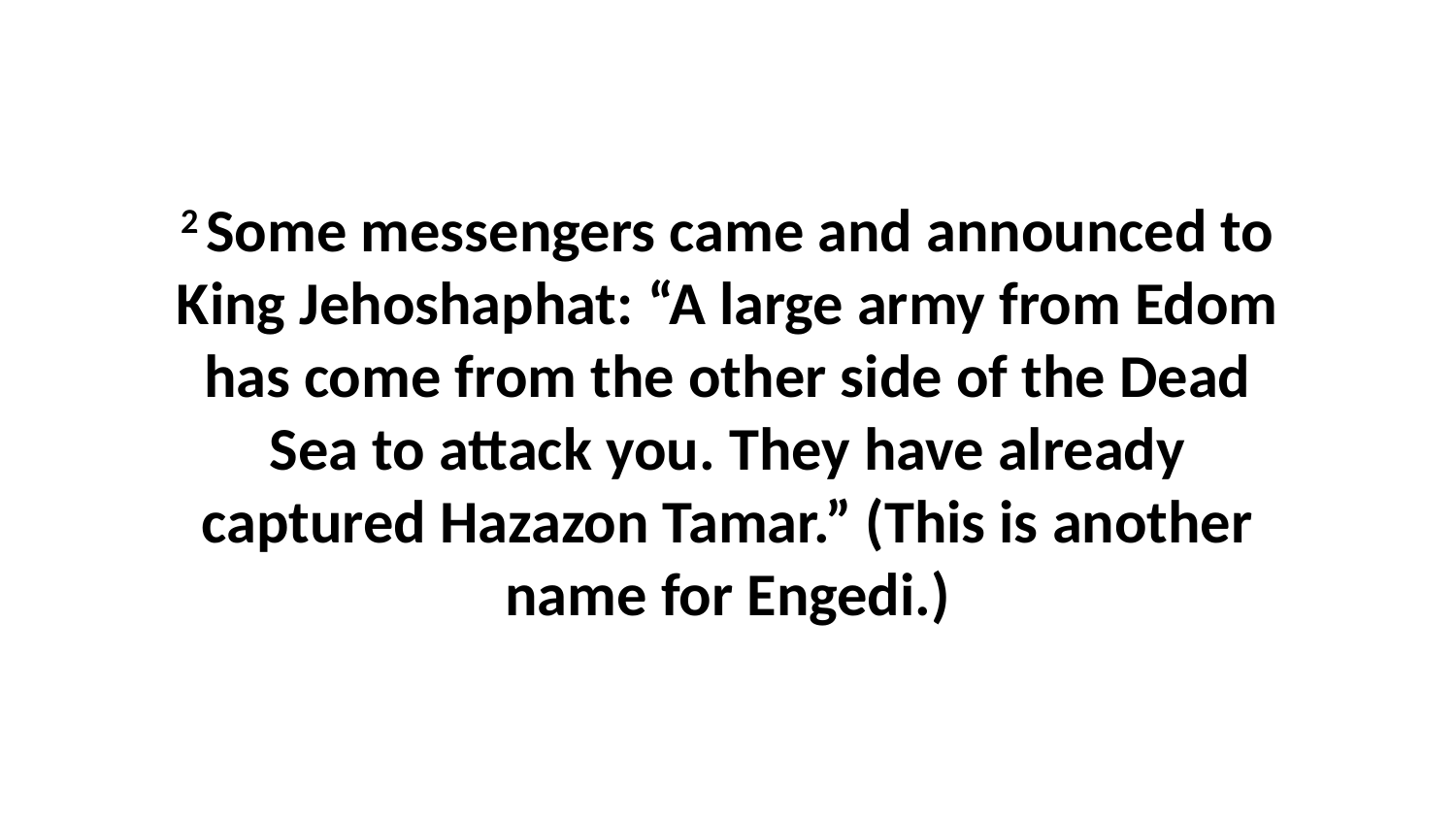

2 Some messengers came and announced to King Jehoshaphat: “A large army from Edom has come from the other side of the Dead Sea to attack you. They have already captured Hazazon Tamar.” (This is another name for Engedi.)